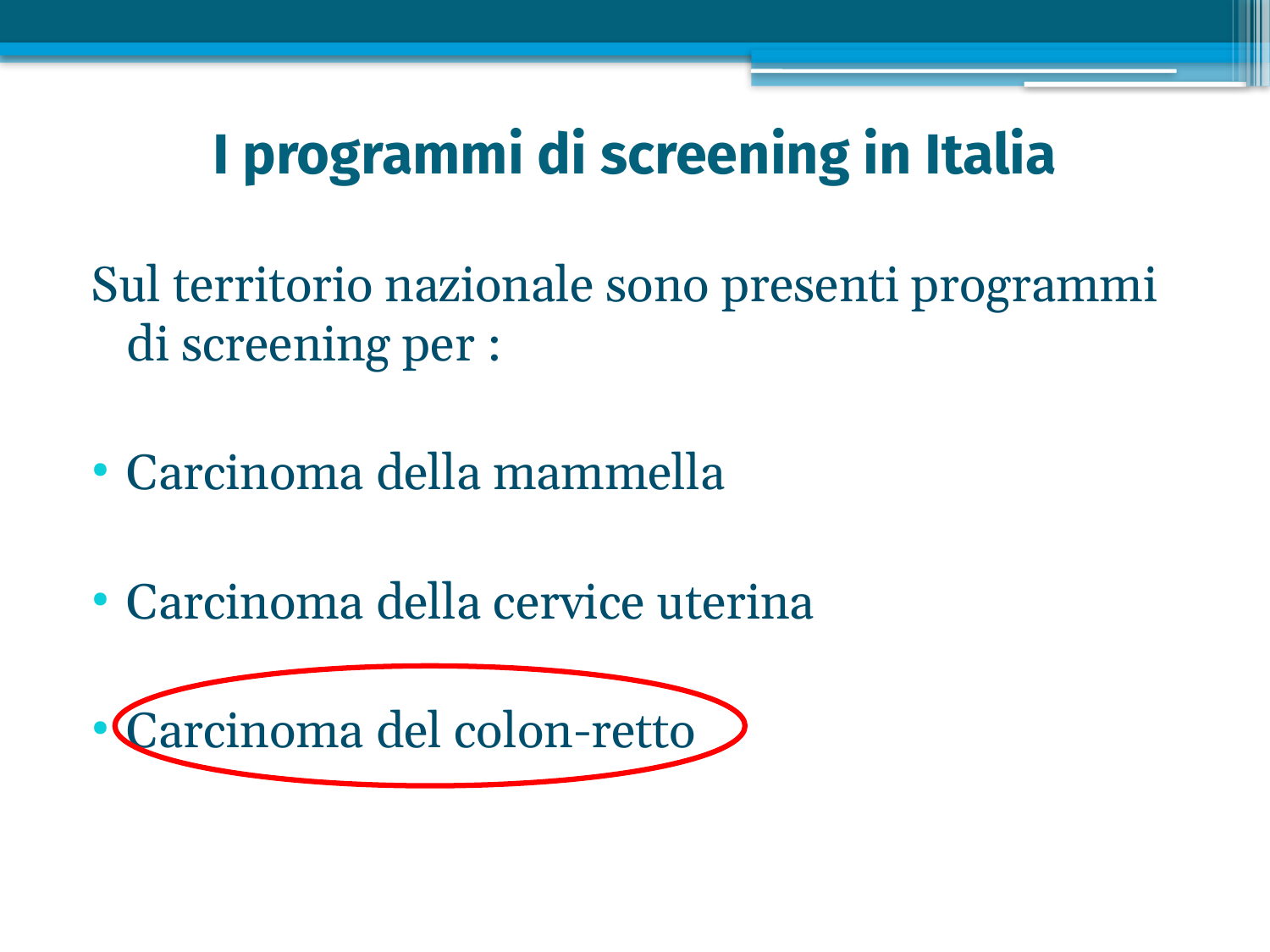

# I programmi di screening in Italia
Sul territorio nazionale sono presenti programmi di screening per :

Carcinoma della mammella

Carcinoma della cervice uterina

Carcinoma del colon-retto